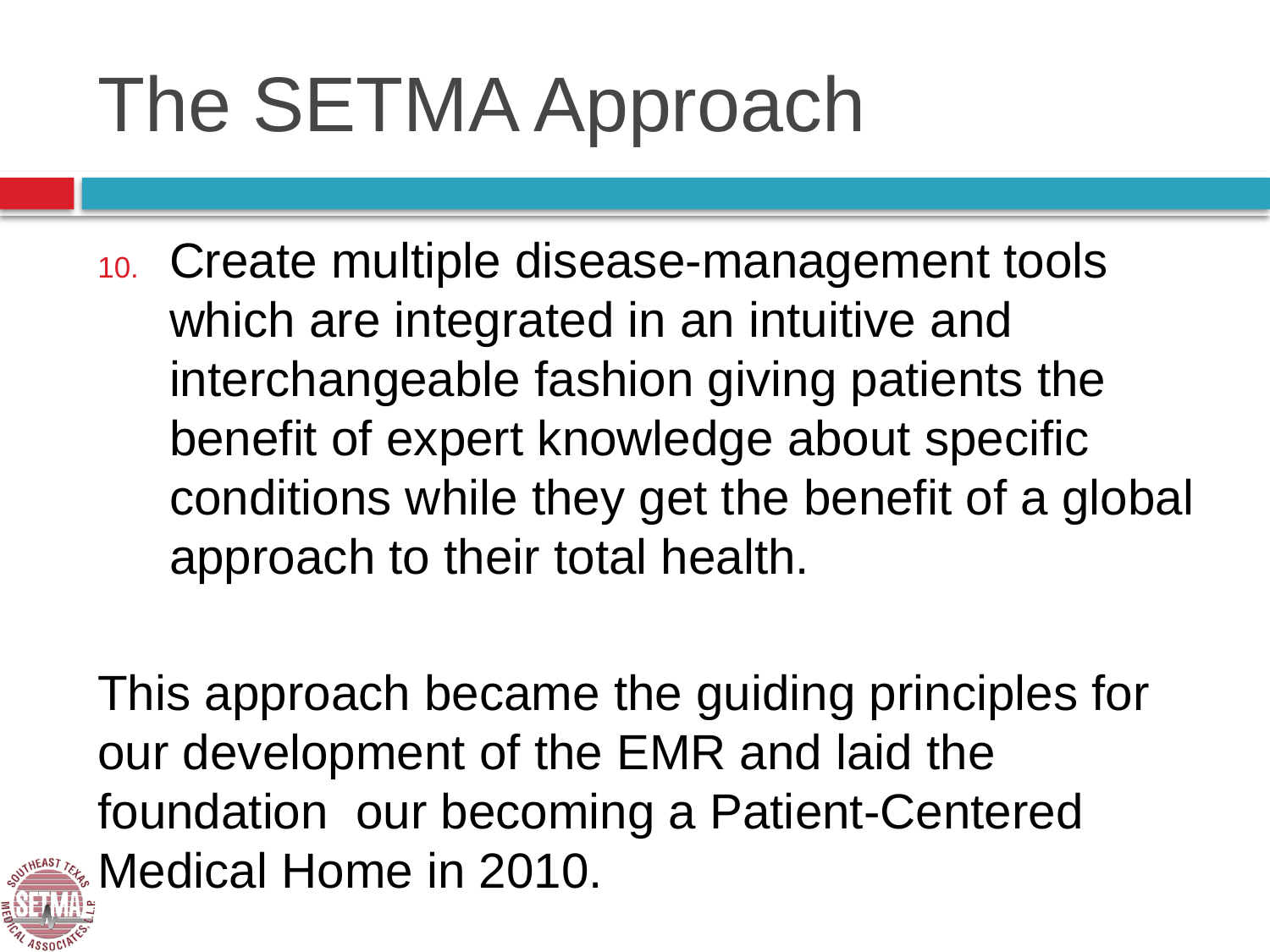

# The SETMA Approach
Create multiple disease-management tools which are integrated in an intuitive and interchangeable fashion giving patients the benefit of expert knowledge about specific conditions while they get the benefit of a global approach to their total health.

This approach became the guiding principles for our development of the EMR and laid the foundation  our becoming a Patient-Centered Medical Home in 2010.